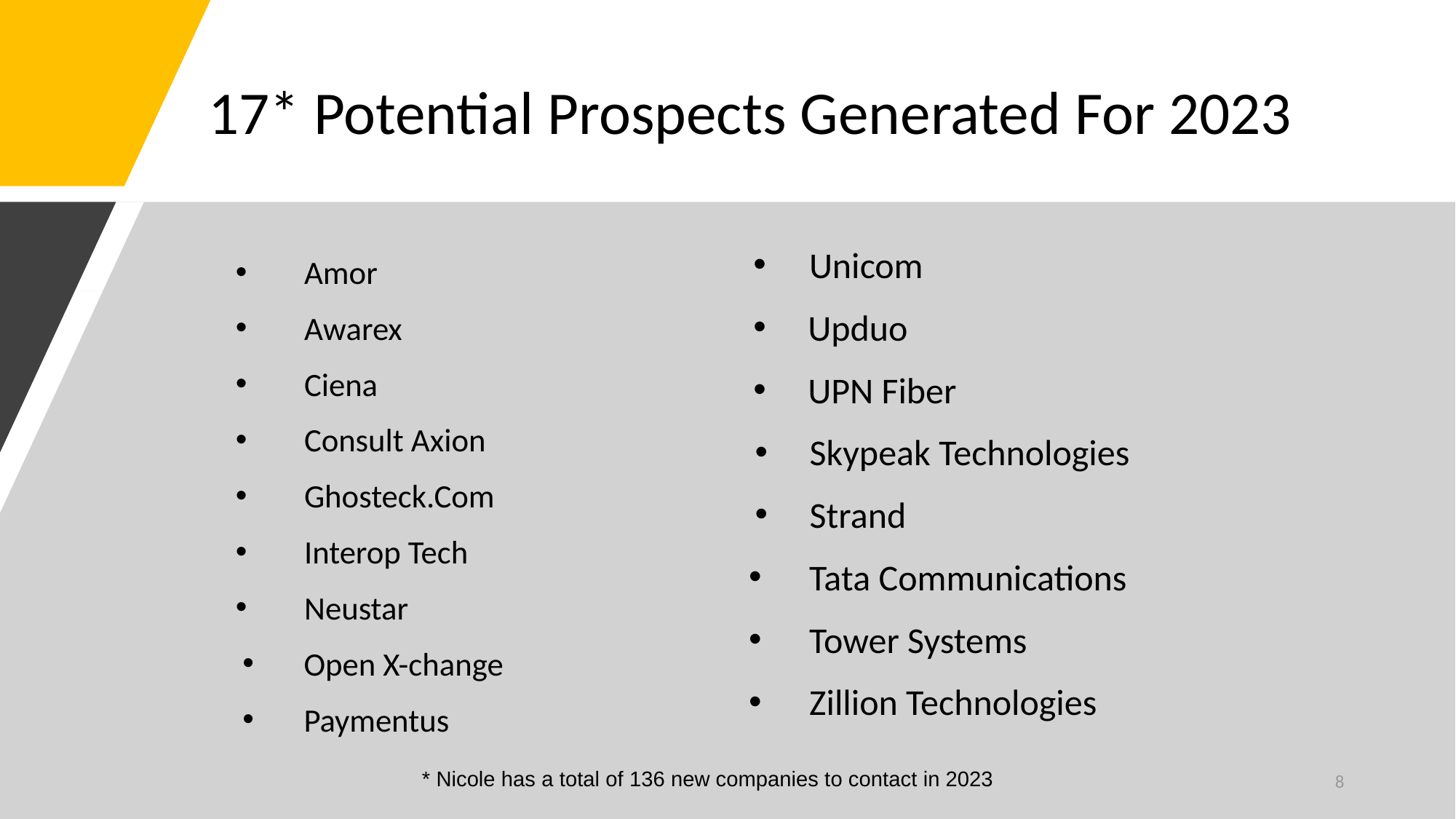

# 17* Potential Prospects Generated For 2023

Unicom
Upduo
UPN Fiber
Skypeak Technologies
Strand
Tata Communications
Tower Systems
Zillion Technologies

Amor
Awarex
Ciena
Consult Axion
Ghosteck.Com
Interop Tech
Neustar
Open X-change
Paymentus

8
* Nicole has a total of 136 new companies to contact in 2023